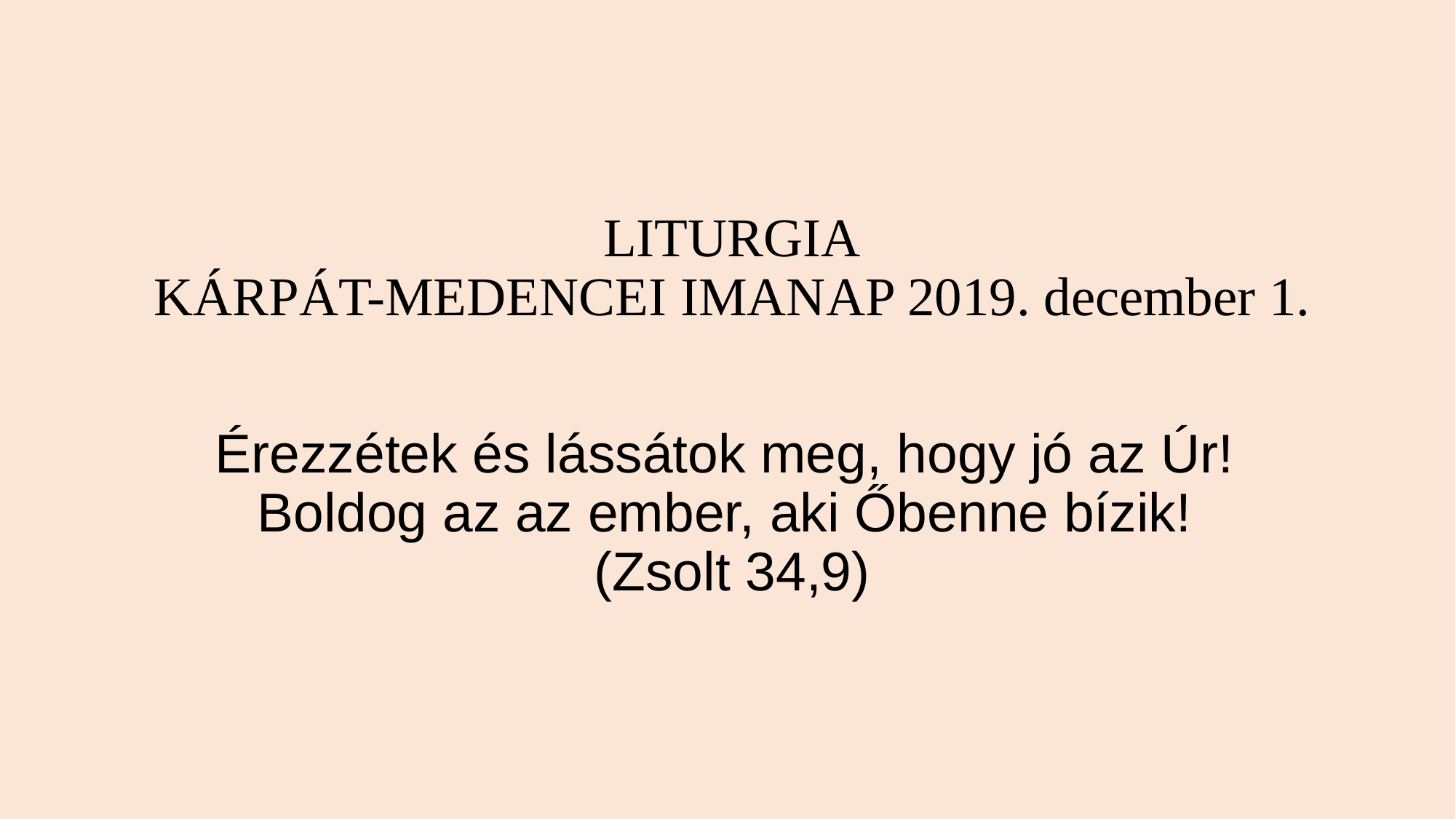

# LITURGIA KÁRPÁT-MEDENCEI IMANAP 2019. december 1.   Érezzétek és lássátok meg, hogy jó az Úr! Boldog az az ember, aki Őbenne bízik! (Zsolt 34,9)